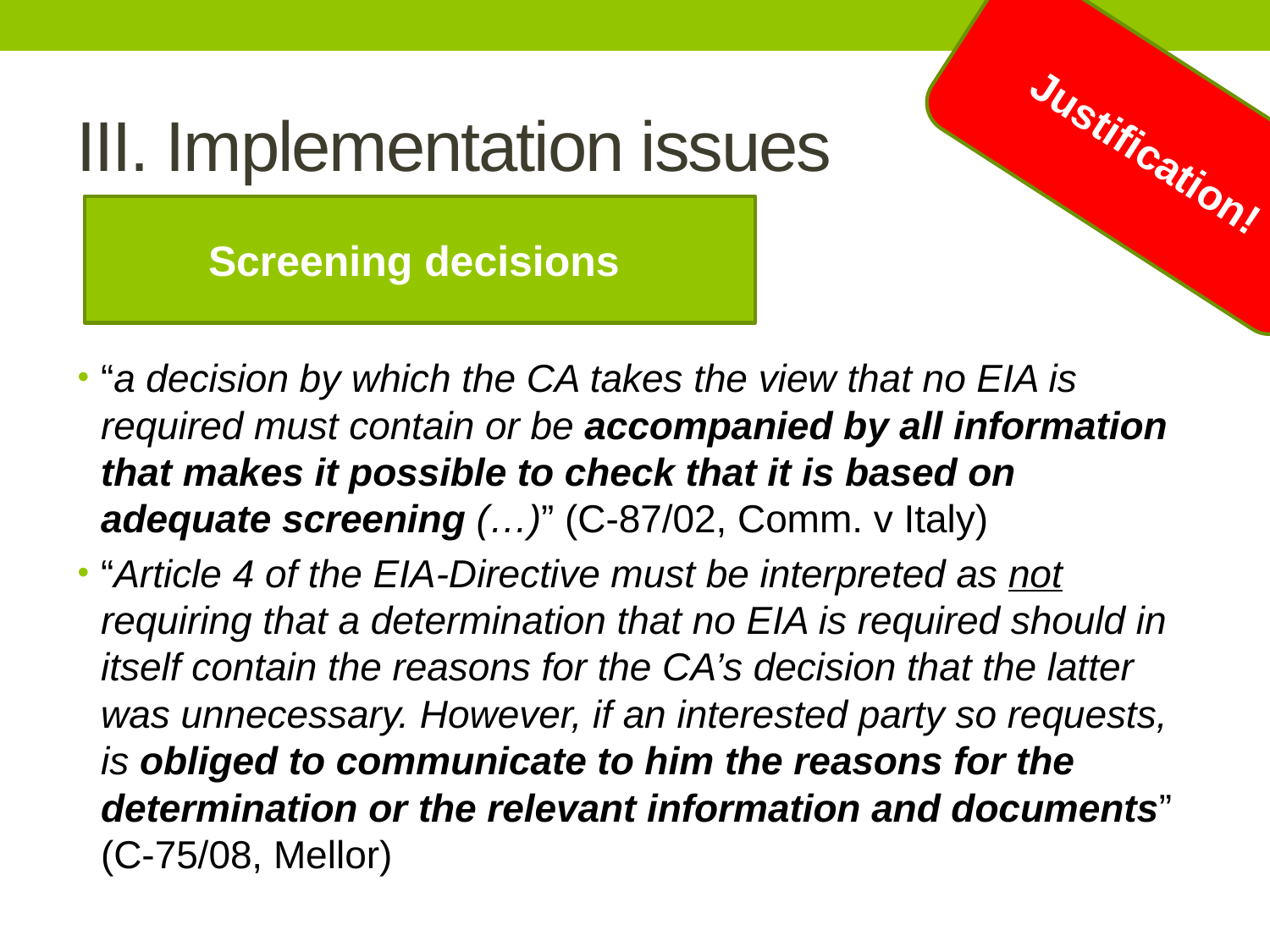

Justification!
# III. Implementation issues
Screening decisions

“a decision by which the CA takes the view that no EIA is required must contain or be accompanied by all information that makes it possible to check that it is based on adequate screening (…)” (C-87/02, Comm. v Italy)
“Article 4 of the EIA-Directive must be interpreted as not requiring that a determination that no EIA is required should in itself contain the reasons for the CA’s decision that the latter was unnecessary. However, if an interested party so requests, is obliged to communicate to him the reasons for the determination or the relevant information and documents” (C-75/08, Mellor)